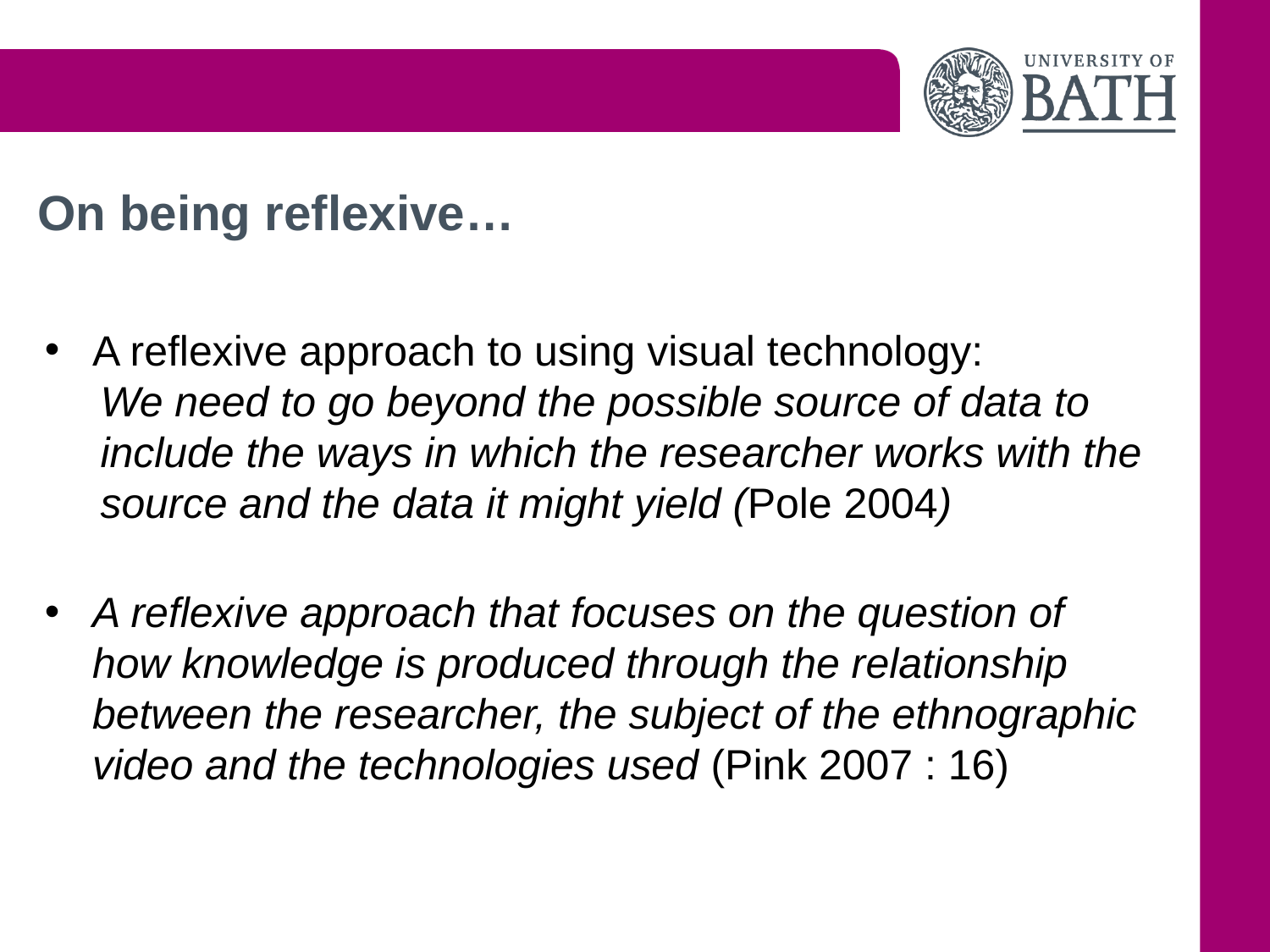

# On being reflexive…

A reflexive approach to using visual technology:
We need to go beyond the possible source of data to include the ways in which the researcher works with the source and the data it might yield (Pole 2004)

A reflexive approach that focuses on the question of how knowledge is produced through the relationship between the researcher, the subject of the ethnographic video and the technologies used (Pink 2007 : 16)